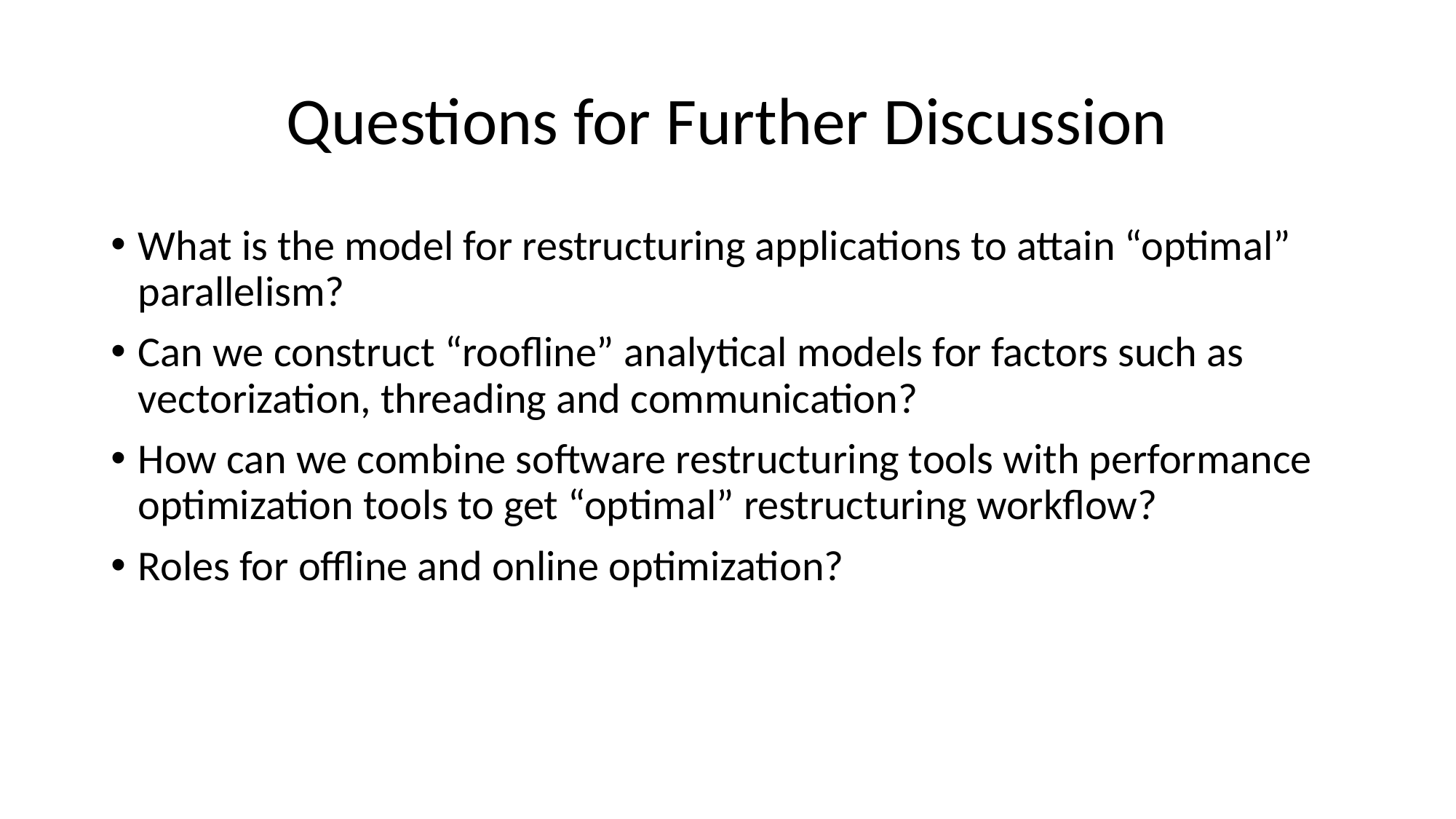

# Questions for Further Discussion
What is the model for restructuring applications to attain “optimal” parallelism?
Can we construct “roofline” analytical models for factors such as vectorization, threading and communication?
How can we combine software restructuring tools with performance optimization tools to get “optimal” restructuring workflow?
Roles for offline and online optimization?